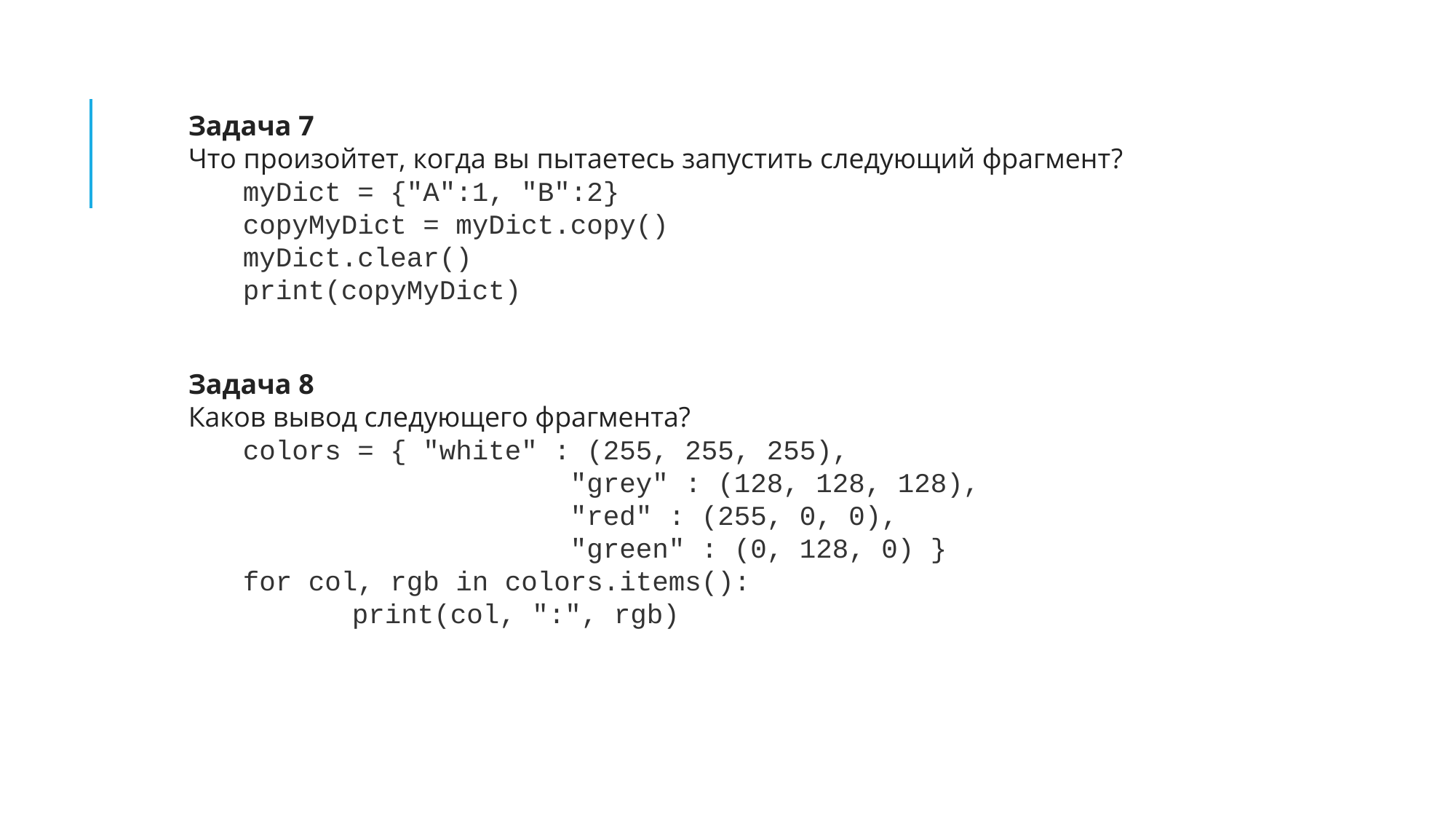

Задача 7
Что произойтет, когда вы пытаетесь запустить следующий фрагмент?
myDict = {"A":1, "B":2}
copyMyDict = myDict.copy()
myDict.clear()
print(copyMyDict)
Задача 8
Каков вывод следующего фрагмента?
colors = { "white" : (255, 255, 255),
			"grey" : (128, 128, 128),
			"red" : (255, 0, 0),
			"green" : (0, 128, 0) }
for col, rgb in colors.items():
	print(col, ":", rgb)